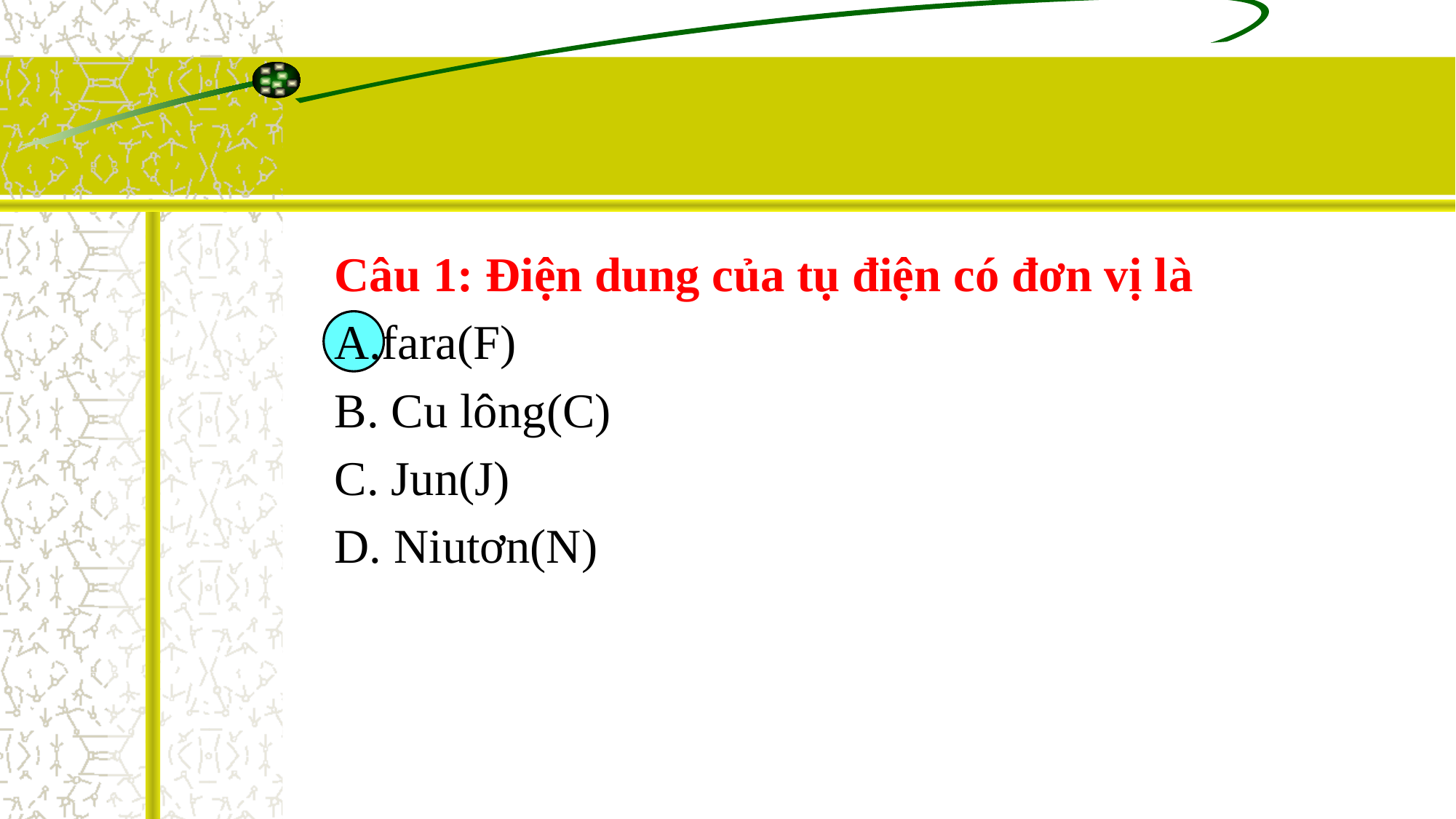

#
Câu 1: Điện dung của tụ điện có đơn vị là
fara(F)
B. Cu lông(C)
C. Jun(J)
D. Niutơn(N)